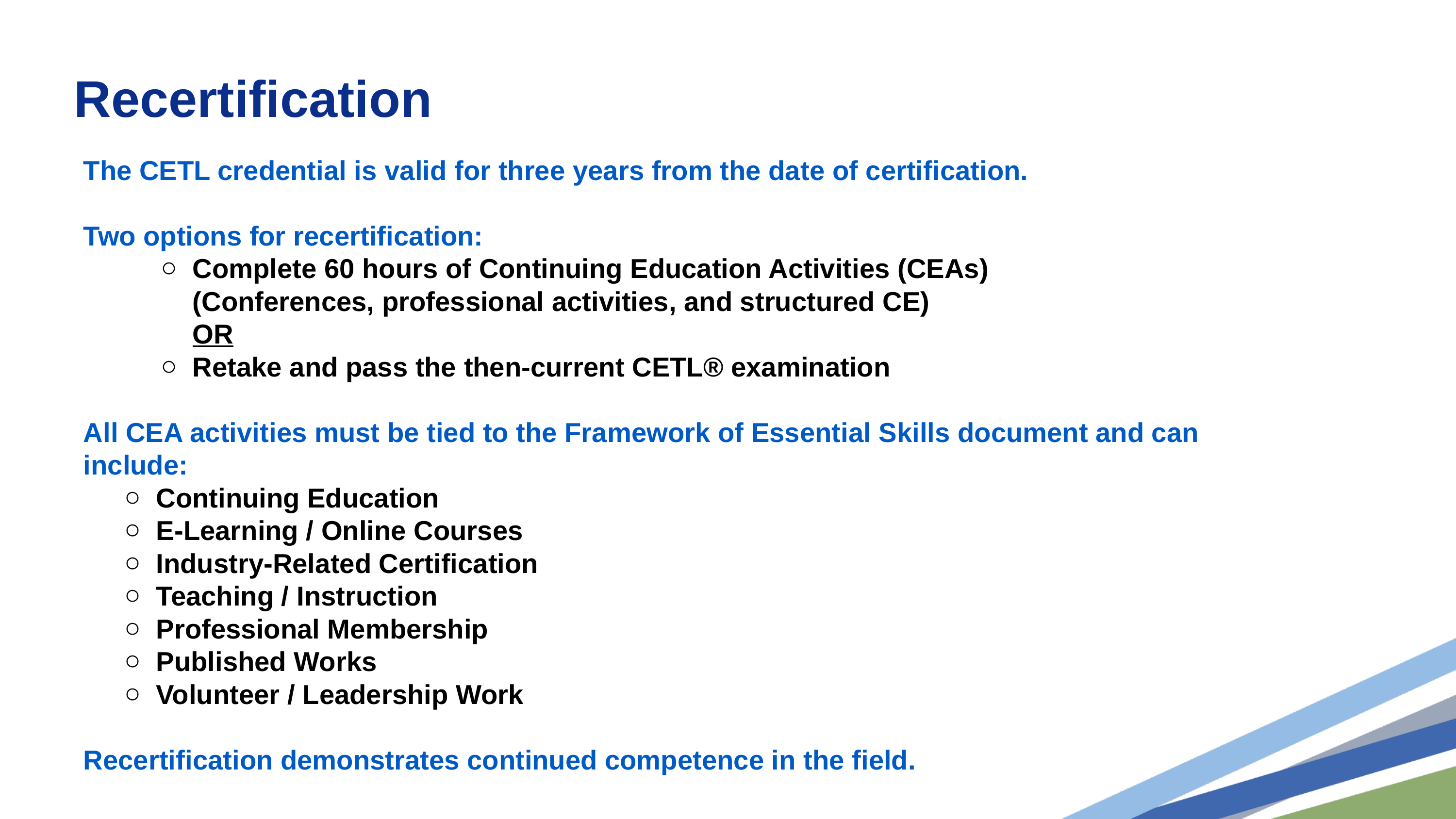

Recertification
The CETL credential is valid for three years from the date of certification.

Two options for recertification:
Complete 60 hours of Continuing Education Activities (CEAs)
(Conferences, professional activities, and structured CE)
OR
Retake and pass the then-current CETL® examination

All CEA activities must be tied to the Framework of Essential Skills document and can include:
Continuing Education
E-Learning / Online Courses
Industry-Related Certification
Teaching / Instruction
Professional Membership
Published Works
Volunteer / Leadership Work

Recertification demonstrates continued competence in the field.